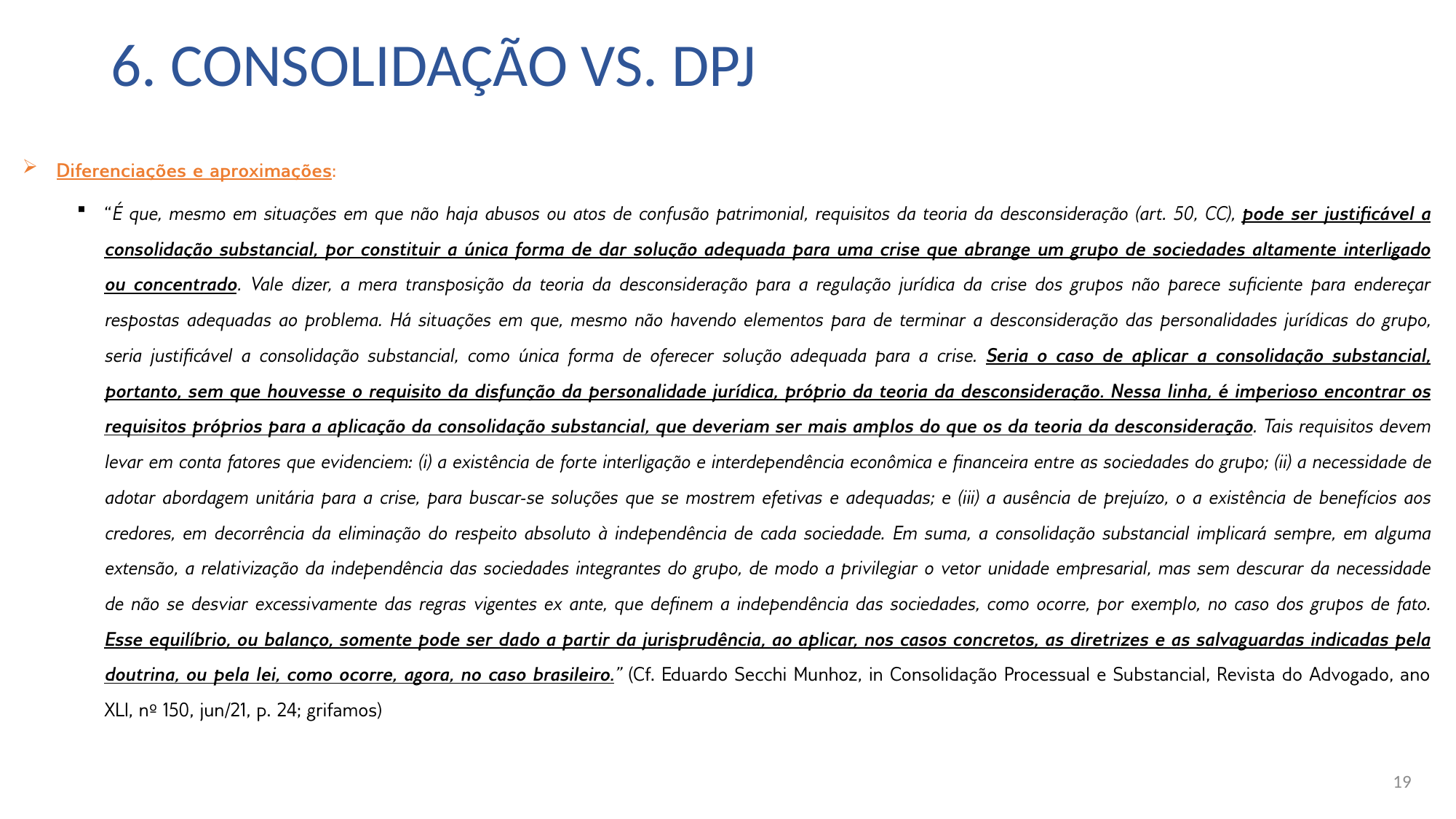

# 6. Consolidação vs. DPJ
Diferenciações e aproximações:
“É que, mesmo em situações em que não haja abusos ou atos de confusão patrimonial, requisitos da teoria da desconsideração (art. 50, CC), pode ser justificável a consolidação substancial, por constituir a única forma de dar solução adequada para uma crise que abrange um grupo de sociedades altamente interligado ou concentrado. Vale dizer, a mera transposição da teoria da desconsideração para a regulação jurídica da crise dos grupos não parece suficiente para endereçar respostas adequadas ao problema. Há situações em que, mesmo não havendo elementos para de terminar a desconsideração das personalidades jurídicas do grupo, seria justificável a consolidação substancial, como única forma de oferecer solução adequada para a crise. Seria o caso de aplicar a consolidação substancial, portanto, sem que houvesse o requisito da disfunção da personalidade jurídica, próprio da teoria da desconsideração. Nessa linha, é imperioso encontrar os requisitos próprios para a aplicação da consolidação substancial, que deveriam ser mais amplos do que os da teoria da desconsideração. Tais requisitos devem levar em conta fatores que evidenciem: (i) a existência de forte interligação e interdependência econômica e financeira entre as sociedades do grupo; (ii) a necessidade de adotar abordagem unitária para a crise, para buscar-se soluções que se mostrem efetivas e adequadas; e (iii) a ausência de prejuízo, o a existência de benefícios aos credores, em decorrência da eliminação do respeito absoluto à independência de cada sociedade. Em suma, a consolidação substancial implicará sempre, em alguma extensão, a relativização da independência das sociedades integrantes do grupo, de modo a privilegiar o vetor unidade empresarial, mas sem descurar da necessidade de não se desviar excessivamente das regras vigentes ex ante, que definem a independência das sociedades, como ocorre, por exemplo, no caso dos grupos de fato. Esse equilíbrio, ou balanço, somente pode ser dado a partir da jurisprudência, ao aplicar, nos casos concretos, as diretrizes e as salvaguardas indicadas pela doutrina, ou pela lei, como ocorre, agora, no caso brasileiro.” (Cf. Eduardo Secchi Munhoz, in Consolidação Processual e Substancial, Revista do Advogado, ano XLI, nº 150, jun/21, p. 24; grifamos)
19